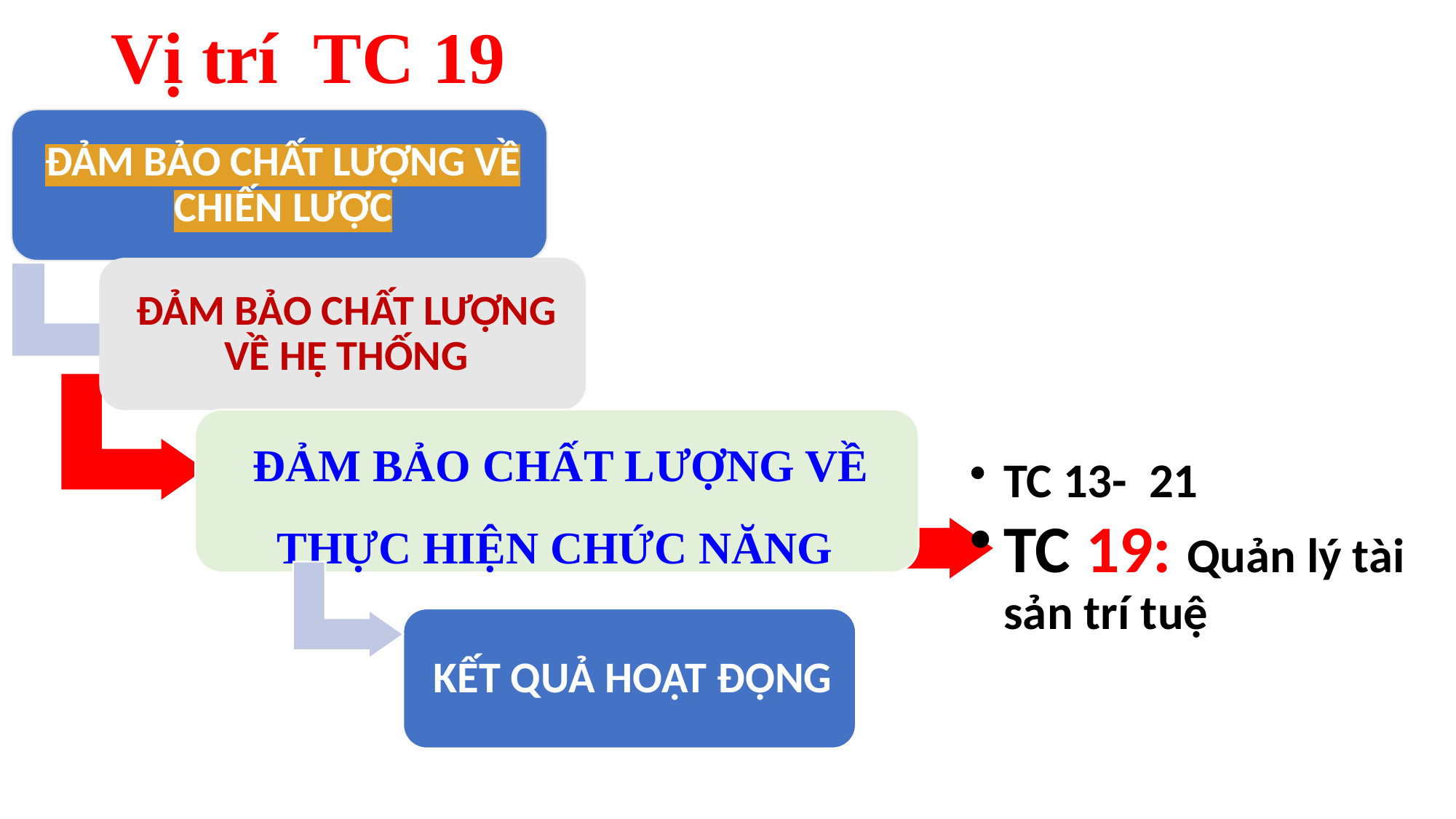

# Vị trí  TC 19
ĐẢM BẢO CHẤT LƯỢNG VỀ CHIẾN LƯỢC
ĐẢM BẢO CHẤT LƯỢNG VỀ HỆ THỐNG
ĐẢM BẢO CHẤT LƯỢNG VỀ THỰC HIỆN CHỨC NĂNG
TC 13-  21
TC 19: Quản lý tài sản trí tuệ
KẾT QUẢ HOẠT ĐỘNG